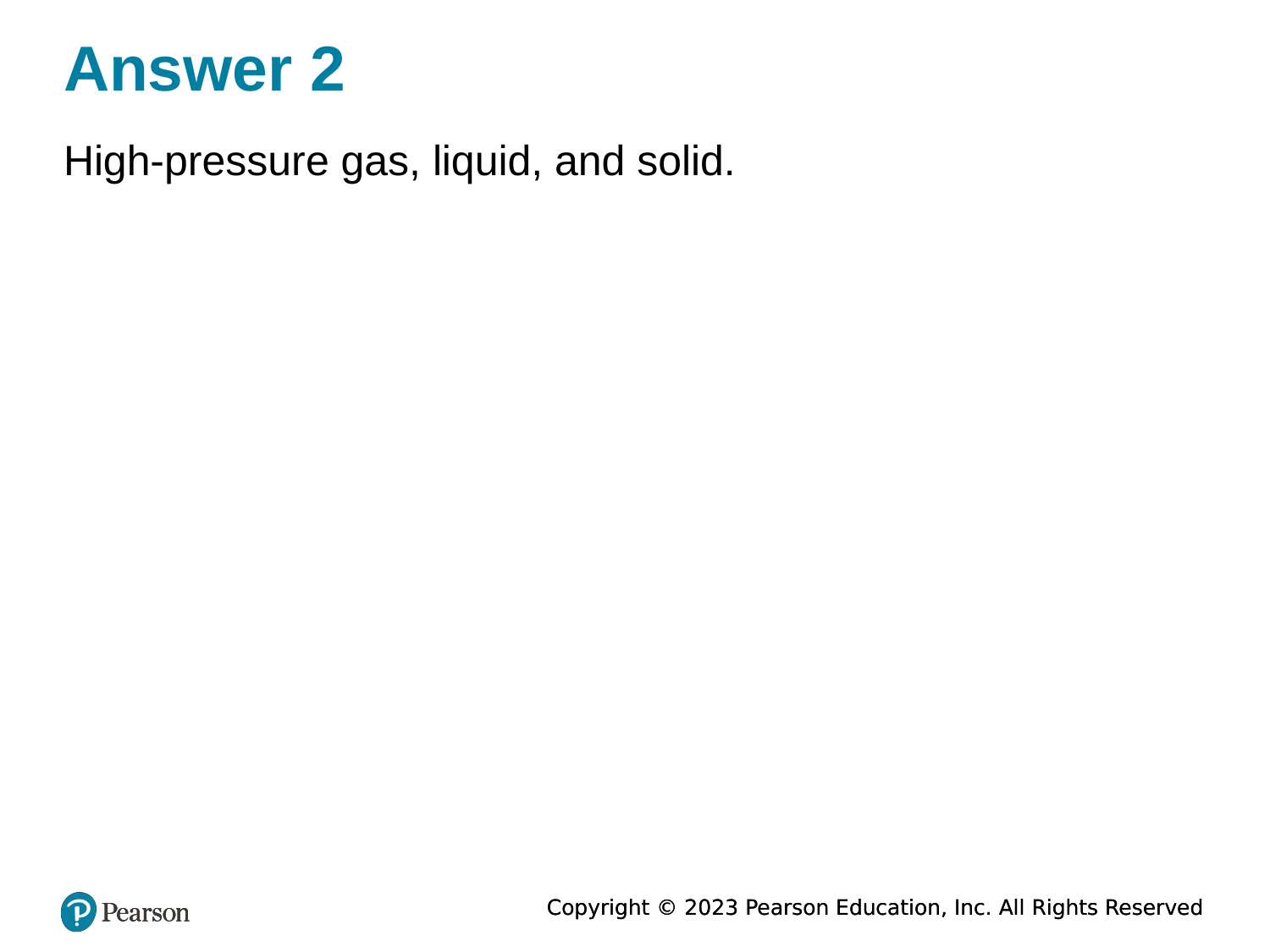

# Answer 2
High-pressure gas, liquid, and solid.